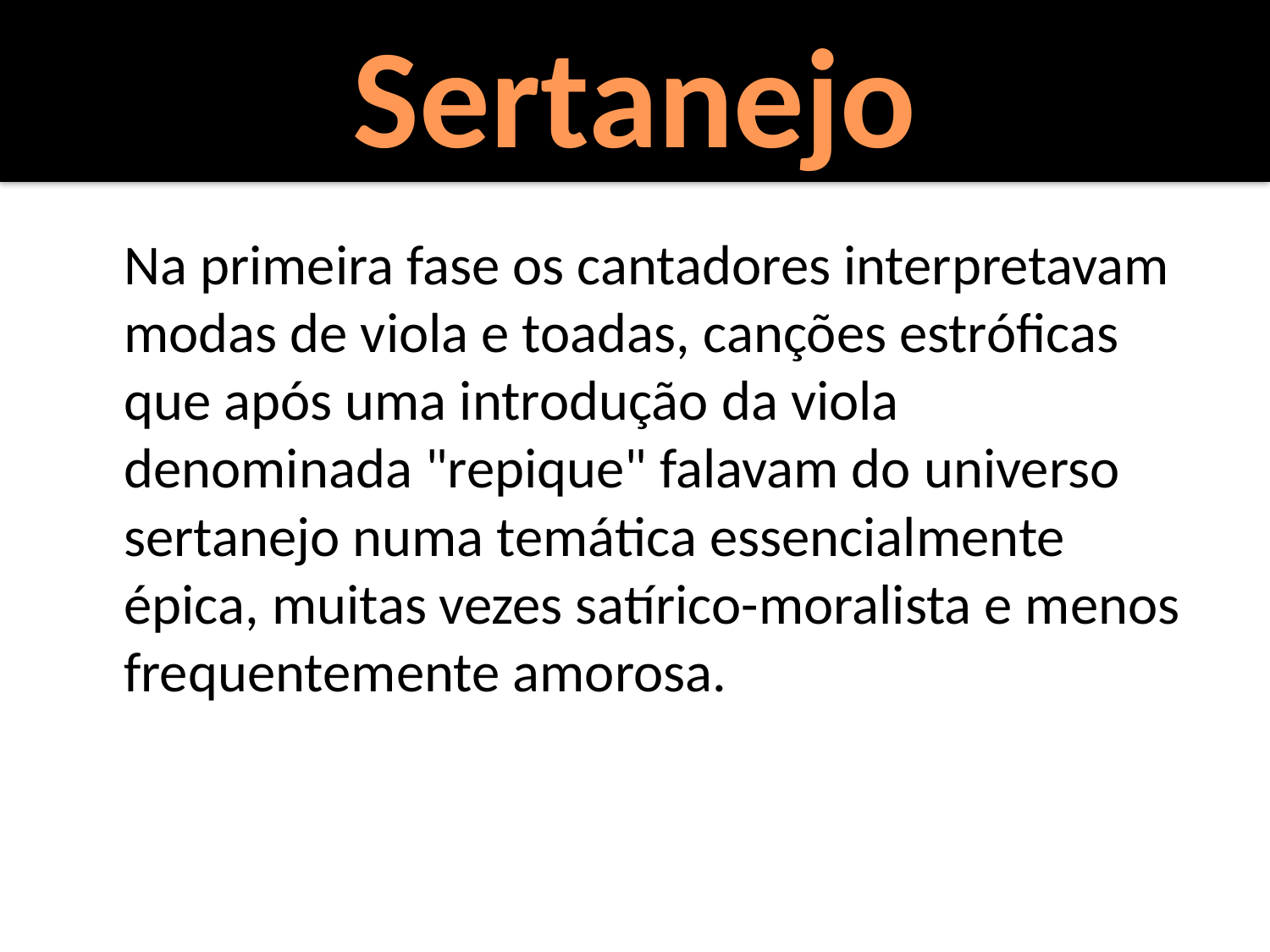

Sertanejo
	Na primeira fase os cantadores interpretavam modas de viola e toadas, canções estróficas que após uma introdução da viola denominada "repique" falavam do universo sertanejo numa temática essencialmente épica, muitas vezes satírico-moralista e menos frequentemente amorosa.